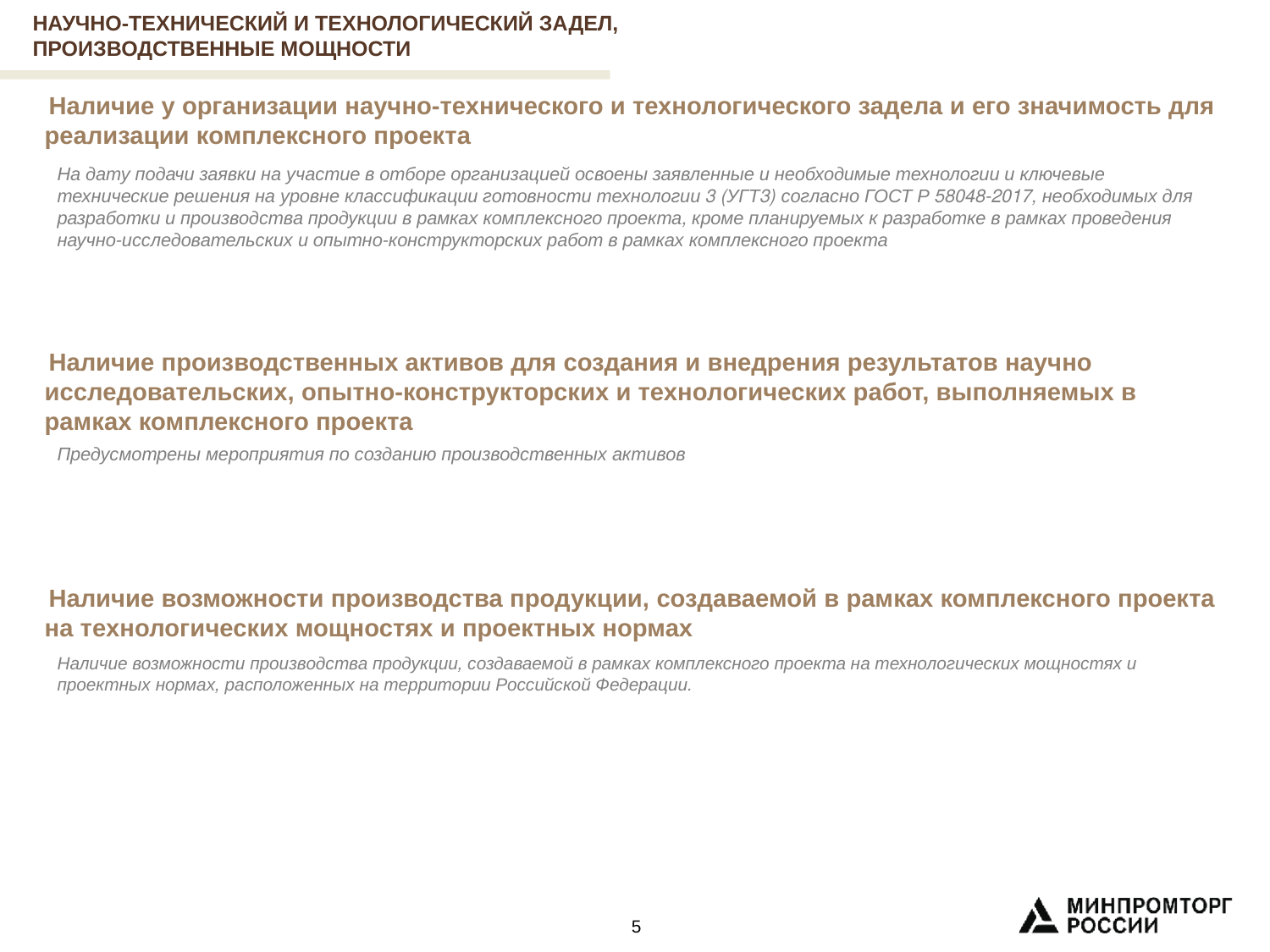

НАУЧНО-ТЕХНИЧЕСКИЙ И ТЕХНОЛОГИЧЕСКИЙ ЗАДЕЛ,
ПРОИЗВОДСТВЕННЫЕ МОЩНОСТИ

Наличие у организации научно-технического и технологического задела и его значимость для реализации комплексного проекта
На дату подачи заявки на участие в отборе организацией освоены заявленные и необходимые технологии и ключевые технические решения на уровне классификации готовности технологии 3 (УГТ3) согласно ГОСТ Р 58048-2017, необходимых для разработки и производства продукции в рамках комплексного проекта, кроме планируемых к разработке в рамках проведения научно-исследовательских и опытно-конструкторских работ в рамках комплексного проекта

Наличие производственных активов для создания и внедрения результатов научно исследовательских, опытно-конструкторских и технологических работ, выполняемых в рамках комплексного проекта
Предусмотрены мероприятия по созданию производственных активов
Наличие возможности производства продукции, создаваемой в рамках комплексного проекта на технологических мощностях и проектных нормах
Наличие возможности производства продукции, создаваемой в рамках комплексного проекта на технологических мощностях и проектных нормах, расположенных на территории Российской Федерации.
5